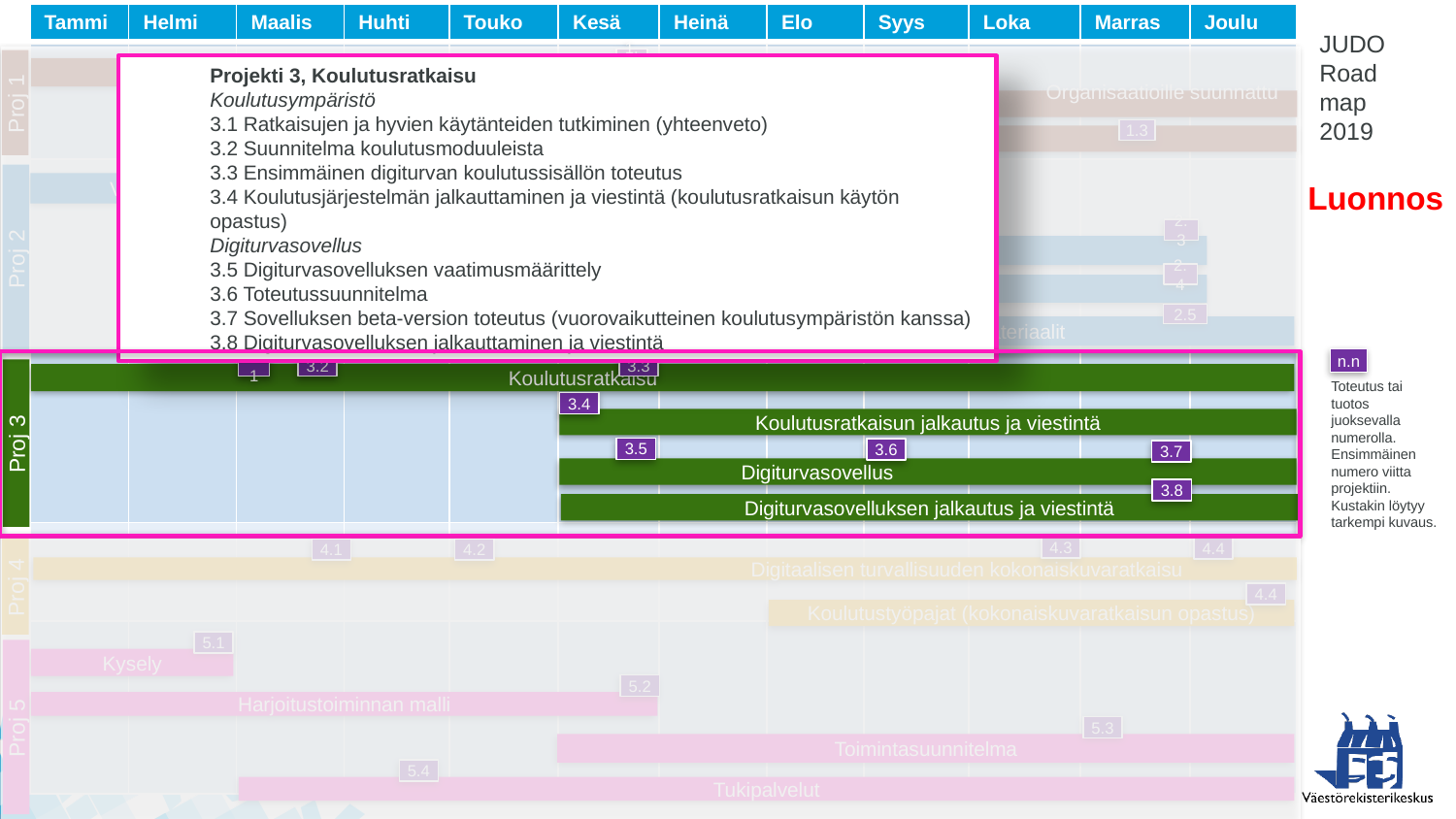

| Tammi | Helmi | Maalis | Huhti | Touko | Kesä | Heinä | Elo | Syys | Loka | Marras | Joulu |
| --- | --- | --- | --- | --- | --- | --- | --- | --- | --- | --- | --- |
|  |  |  |  |  |  |  |  |  |  |  |  |
|  |  |  |  |  |  |  |  |  |  |  |  |
|  |  |  |  |  |  |  |  |  |  |  |  |
|  |  |  |  |  |  |  |  |  |  |  |  |
|  |  |  |  |  |  |  |  |  |  |  |  |
JUDO
Road map
2019

1.1
Projekti 3, Koulutusratkaisu
Koulutusympäristö
3.1 Ratkaisujen ja hyvien käytänteiden tutkiminen (yhteenveto)
3.2 Suunnitelma koulutusmoduuleista
3.3 Ensimmäinen digiturvan koulutussisällön toteutus
3.4 Koulutusjärjestelmän jalkauttaminen ja viestintä (koulutusratkaisun käytön opastus)
Digiturvasovellus
3.5 Digiturvasovelluksen vaatimusmäärittely
3.6 Toteutussuunnitelma
3.7 Sovelluksen beta-version toteutus (vuorovaikutteinen koulutusympäristön kanssa)
3.8 Digiturvasovelluksen jalkauttaminen ja viestintä
                                Digiturvallisuuden käsikirja
1.2
1.2
Proj 1
                                                                                                                           Organisaatioille suunnattu koulutus ja työpajat
1.3
Digiturvaharjoitus
2.1
Luonnos
VAHTI 100 -kortit
2.2
Suunnitelma täydentävistä ohjeista
2.3
VAHTI100-kortteihin perustuva arviointikriteeristö
Proj 2
2.4
Päivitetty VAHTI-sivusto
2.5
2.5
VAHTI100 koulutustilaisuudet ja materiaalit
n.n

3.2
3.3
3.1
                                                                                   Koulutusratkaisu
Toteutus tai tuotos juoksevalla numerolla. Ensimmäinen numero viitta projektiin. Kustakin löytyy tarkempi kuvaus.
3.4
Koulutusratkaisun jalkautus ja viestintä
Proj 3
3.5
3.6
3.7
                              Digiturvasovellus
3.8
Digiturvasovelluksen jalkautus ja viestintä
4.3
4.4
4.2

4.1
                                                                                                                              Digitaalisen turvallisuuden kokonaiskuvaratkaisu
Proj 4
4.4
Koulutustyöpajat (kokonaiskuvaratkaisun opastus)
5.1
Kysely
5.2
Harjoitustoiminnan malli
Proj 5
5.3
Toimintasuunnitelma
5.4
Tukipalvelut